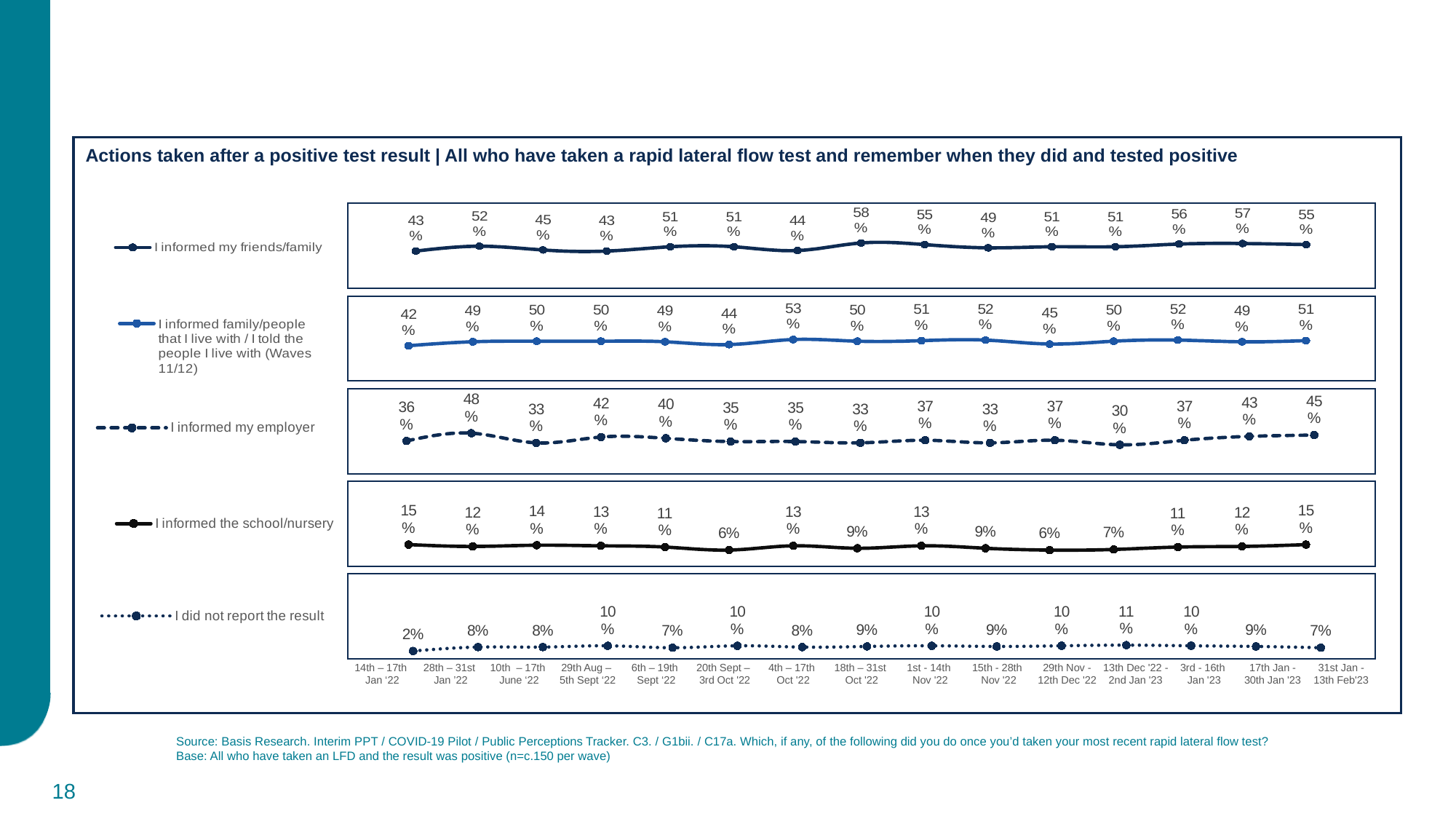

Actions taken after a positive test result | All who have taken a rapid lateral flow test and remember when they did and tested positive

### Chart

| Category | I informed my friends/family |
|---|---|
| 14th – 17th
Jan ‘22 | 0.43 |
| 28th – 31st
Jan ’22 | 0.52 |
| 10th  – 17th
June ‘22 | 0.45 |
| 29th Aug –
5th Sept ‘22 | 0.43 |
| 6th – 19th
Sept ‘22 | 0.51 |
| 20th Sept –
3rd Oct '22 | 0.51 |
| 4th – 17th
Oct '22 | 0.44 |
| 18th – 31st
Oct '22 | 0.58 |
| 1st - 14th
Nov '22 | 0.55 |
| 15th - 28th
Nov '22 | 0.49 |
| 29th Nov - 12th Dec '22 | 0.51 |
| 13th Dec '22 -
2nd Jan '23 | 0.51 |
| 3rd - 16th
Jan '23 | 0.56 |
| 17th Jan - 30th Jan '23 | 0.57 |
| 31st Jan - 13th Feb'23 | 0.55 |

### Chart

| Category | I informed family/people that I live with / I told the people I live with (Waves 11/12) |
|---|---|
| 14th – 17th
Jan ‘22 | 0.42 |
| 28th – 31st
Jan ’22 | 0.49 |
| 10th  – 17th
June ‘22 | 0.5 |
| 29th Aug –
5th Sept ‘22 | 0.5 |
| 6th – 19th
Sept ‘22 | 0.49 |
| 20th Sept –
3rd Oct '22 | 0.44 |
| 4th – 17th
Oct '22 | 0.53 |
| 18th – 31st
Oct '22 | 0.5 |
| 1st - 14th
Nov '22 | 0.51 |
| 15th - 28th
Nov '22 | 0.52 |
| 29th Nov - 12th Dec '22 | 0.45 |
| 13th Dec '22 -
2nd Jan '23 | 0.5 |
| 3rd - 16th
Jan '23 | 0.52 |
| 17th Jan - 30th Jan '23 | 0.49 |
| 31st Jan - 13th Feb'23 | 0.51 |

### Chart

| Category | I informed my employer |
|---|---|
| 14th – 17th
Jan ‘22 | 0.36 |
| 28th – 31st
Jan ’22 | 0.48 |
| 10th  – 17th
June ‘22 | 0.33 |
| 29th Aug –
5th Sept ‘22 | 0.42 |
| 6th – 19th
Sept ‘22 | 0.4 |
| 20th Sept –
3rd Oct '22 | 0.35 |
| 4th – 17th
Oct '22 | 0.35 |
| 18th – 31st
Oct '22 | 0.33 |
| 1st - 14th
Nov '22 | 0.37 |
| 15th - 28th
Nov '22 | 0.33 |
| 29th Nov - 12th Dec '22 | 0.37 |
| 13th Dec '22 -
2nd Jan '23 | 0.3 |
| 3rd - 16th
Jan '23 | 0.37 |
| 17th Jan - 30th Jan '23 | 0.43 |
| 31st Jan - 13th Feb'23 | 0.45 |

### Chart

| Category | I informed the school/nursery |
|---|---|
| 14th – 17th
Jan ‘22 | 0.15 |
| 28th – 31st
Jan ’22 | 0.12 |
| 10th  – 17th
June ‘22 | 0.14 |
| 29th Aug –
5th Sept ‘22 | 0.13 |
| 6th – 19th
Sept ‘22 | 0.11 |
| 20th Sept –
3rd Oct '22 | 0.06 |
| 4th – 17th
Oct '22 | 0.13 |
| 18th – 31st
Oct '22 | 0.09 |
| 1st - 14th
Nov '22 | 0.13 |
| 15th - 28th
Nov '22 | 0.09 |
| 29th Nov - 12th Dec '22 | 0.06 |
| 13th Dec '22 -
2nd Jan '23 | 0.07 |
| 3rd - 16th
Jan '23 | 0.11 |
| 17th Jan - 30th Jan '23 | 0.12 |
| 31st Jan - 13th Feb'23 | 0.15 |

### Chart

| Category | I did not report the result |
|---|---|
| 14th – 17th
Jan ‘22 | 0.02 |
| 28th – 31st
Jan ’22 | 0.08 |
| 10th  – 17th
June ‘22 | 0.08 |
| 29th Aug –
5th Sept ‘22 | 0.1 |
| 6th – 19th
Sept ‘22 | 0.07 |
| 20th Sept –
3rd Oct '22 | 0.1 |
| 4th – 17th
Oct '22 | 0.08 |
| 18th – 31st
Oct '22 | 0.09 |
| 1st - 14th
Nov '22 | 0.1 |
| 15th - 28th
Nov '22 | 0.09 |
| 29th Nov - 12th Dec '22 | 0.1 |
| 13th Dec '22 -
2nd Jan '23 | 0.11 |
| 3rd - 16th
Jan '23 | 0.1 |
| 17th Jan - 30th Jan '23 | 0.09 |
| 31st Jan - 13th Feb'23 | 0.07 |
| 14th – 17th Jan ‘22 | 28th – 31st Jan ’22 | 10th – 17th June ‘22 | 29th Aug – 5th Sept ‘22 | 6th – 19th Sept ‘22 | 20th Sept – 3rd Oct '22 | 4th – 17th Oct '22 | 18th – 31st Oct '22 | 1st - 14th Nov '22 | 15th - 28th Nov '22 | 29th Nov - 12th Dec '22 | 13th Dec '22 - 2nd Jan '23 | 3rd - 16th Jan '23 | 17th Jan - 30th Jan '23 | 31st Jan - 13th Feb'23 |
| --- | --- | --- | --- | --- | --- | --- | --- | --- | --- | --- | --- | --- | --- | --- |
Source: Basis Research. Interim PPT / COVID-19 Pilot / Public Perceptions Tracker. C3. / G1bii. / C17a. Which, if any, of the following did you do once you’d taken your most recent rapid lateral flow test?
Base: All who have taken an LFD and the result was positive (n=c.150 per wave)
18